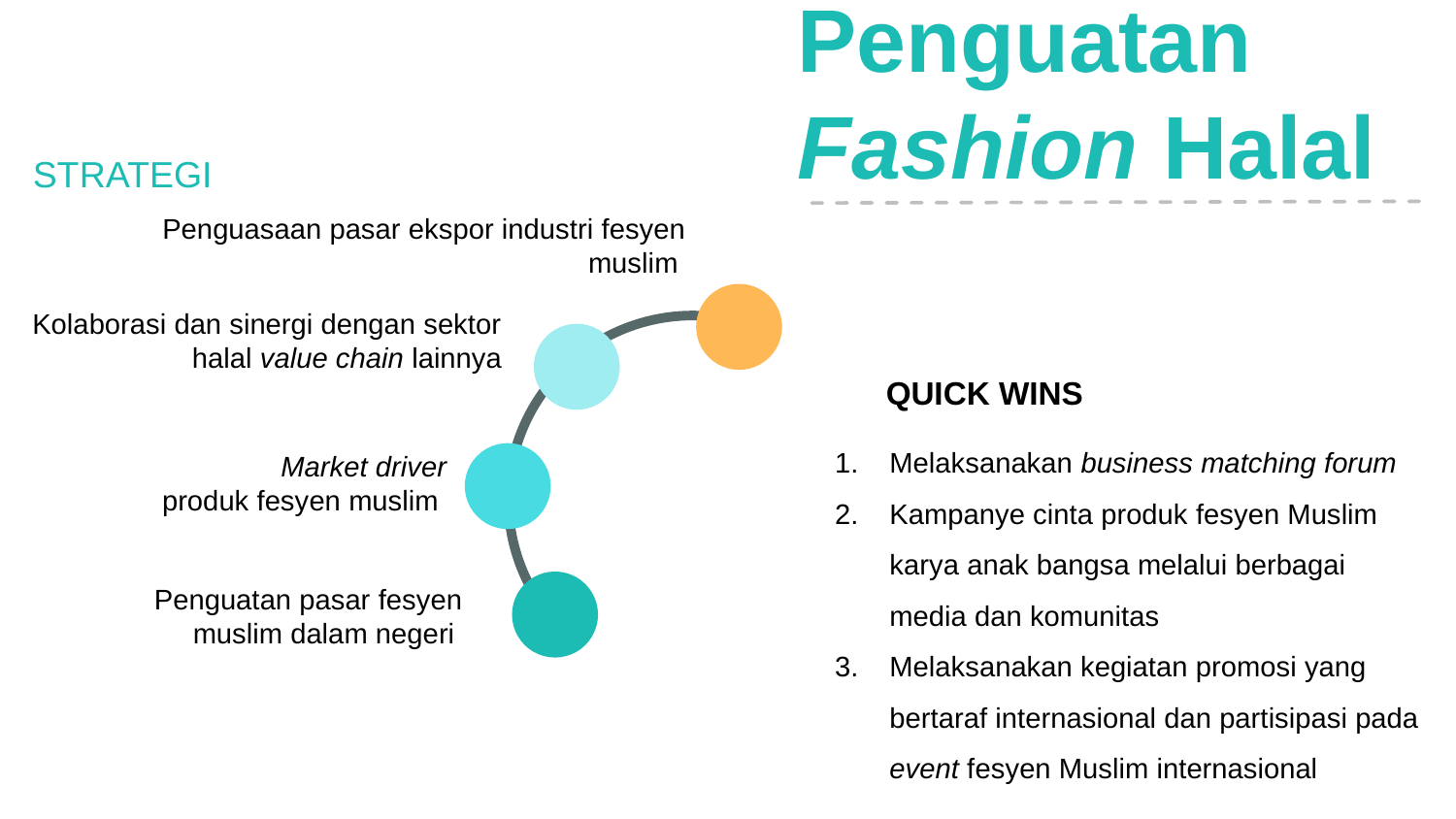

Penguatan
Fashion Halal
STRATEGI
Penguasaan pasar ekspor industri fesyen muslim

Kolaborasi dan sinergi dengan sektor halal value chain lainnya
QUICK WINS
Melaksanakan business matching forum
Kampanye cinta produk fesyen Muslim karya anak bangsa melalui berbagai media dan komunitas
Melaksanakan kegiatan promosi yang bertaraf internasional dan partisipasi pada event fesyen Muslim internasional
Market driver
produk fesyen muslim
Penguatan pasar fesyen muslim dalam negeri